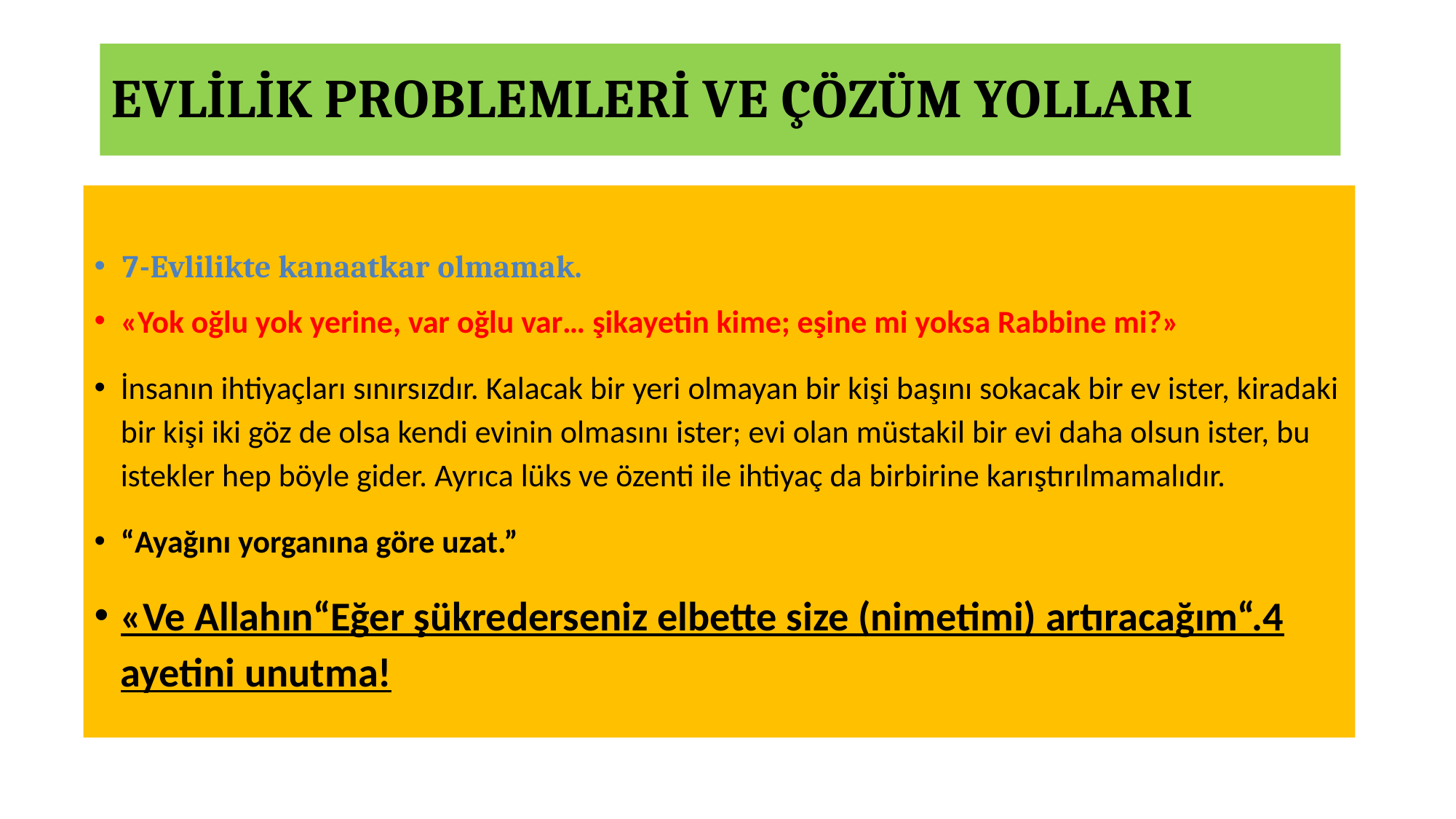

# EVLİLİK PROBLEMLERİ VE ÇÖZÜM YOLLARI

7-Evlilikte kanaatkar olmamak.
«Yok oğlu yok yerine, var oğlu var… şikayetin kime; eşine mi yoksa Rabbine mi?»
İnsanın ihtiyaçları sınırsızdır. Kalacak bir yeri olmayan bir kişi başını sokacak bir ev ister, kiradaki bir kişi iki göz de olsa kendi evinin olmasını ister; evi olan müstakil bir evi daha olsun ister, bu istekler hep böyle gider. Ayrıca lüks ve özenti ile ihtiyaç da birbirine karıştırılmamalıdır.
“Ayağını yorganına göre uzat.”
«Ve Allahın“Eğer şükrederseniz elbette size (nimetimi) artıracağım“.4 ayetini unutma!